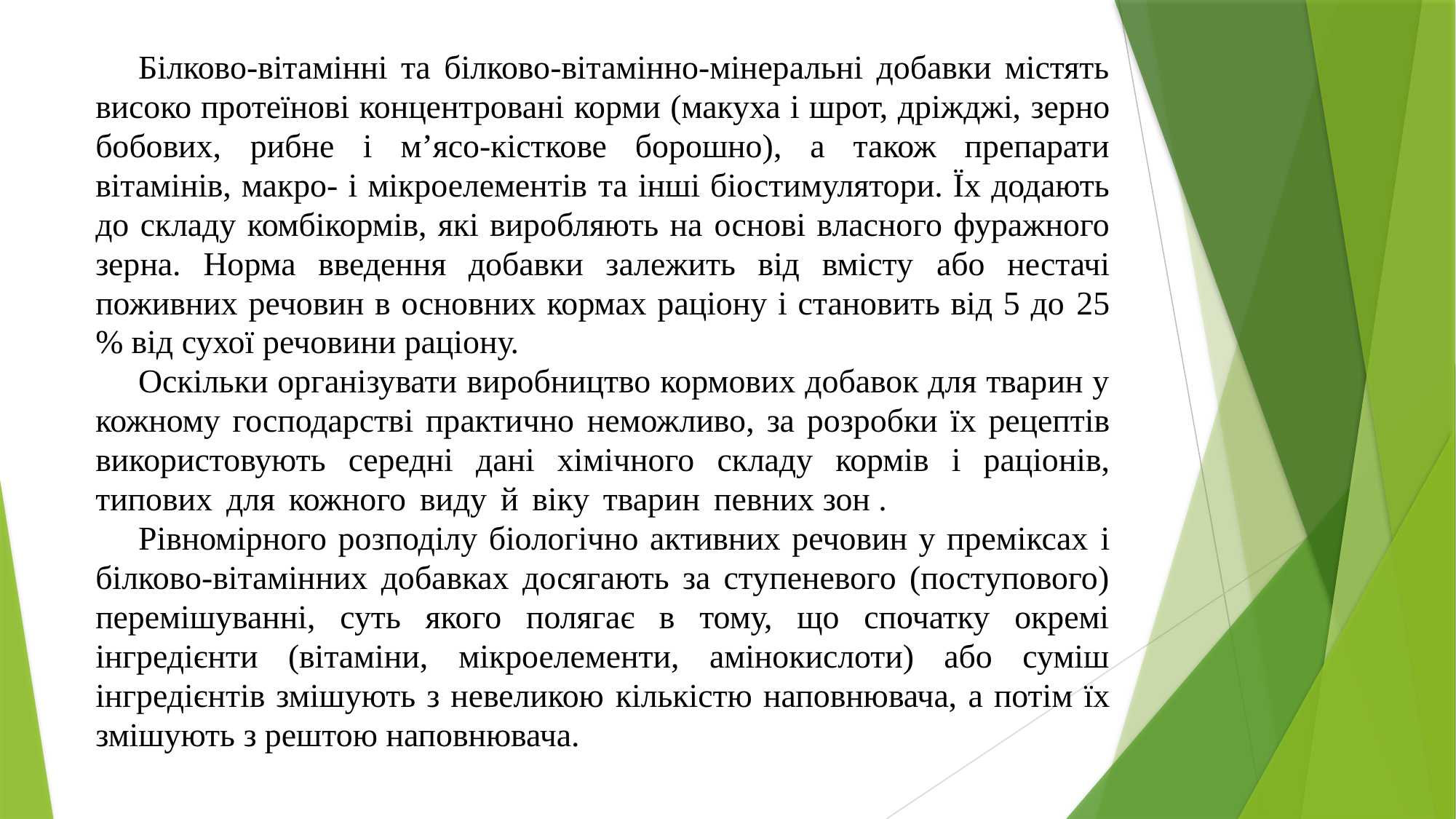

Білково-вітамінні та білково-вітамінно-мінеральні добавки містять високо протеїнові концентровані корми (макуха і шрот, дріжджі, зерно бобових, рибне і м’ясо-кісткове борошно), а також препарати вітамінів, макро- і мікроелементів та інші біостимулятори. Їх додають до складу комбікормів, які виробляють на основі власного фуражного зерна. Норма введення добавки залежить від вмісту або нестачі поживних речовин в основних кормах раціону і становить від 5 до 25 % від сухої речовини раціону.
Оскільки організувати виробництво кормових добавок для тварин у кожному господарстві практично неможливо, за розробки їх рецептів використовують середні дані хімічного складу кормів і раціонів, типових для кожного виду й віку тварин певних зон .
Рівномірного розподілу біологічно активних речовин у преміксах і білково-вітамінних добавках досягають за ступеневого (поступового) перемішуванні, суть якого полягає в тому, що спочатку окремі інгредієнти (вітаміни, мікроелементи, амінокислоти) або суміш інгредієнтів змішують з невеликою кількістю наповнювача, а потім їх змішують з рештою наповнювача.